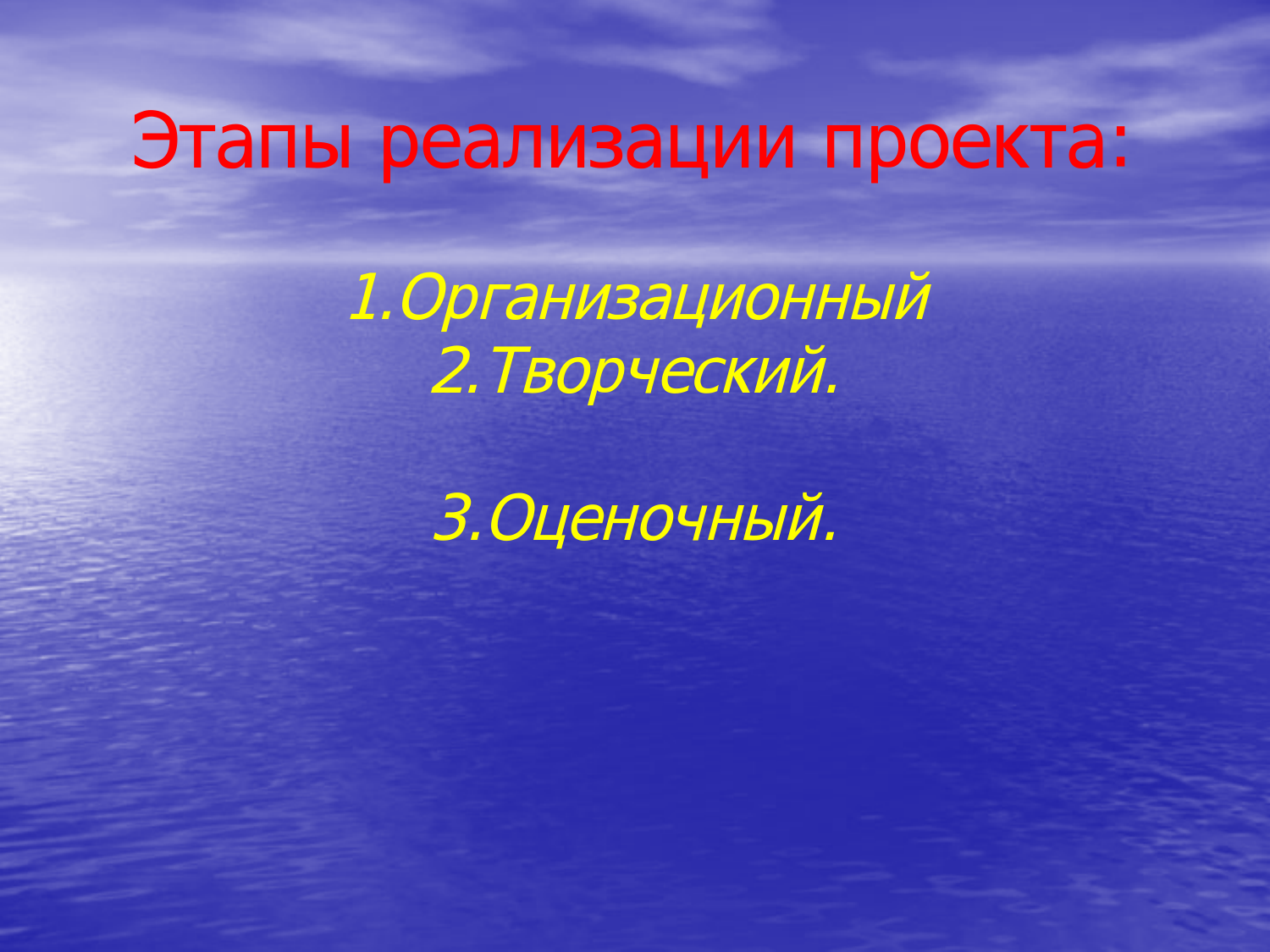

# Этапы реализации проекта:
1.Организационный
2.Творческий.

3.Оценочный.